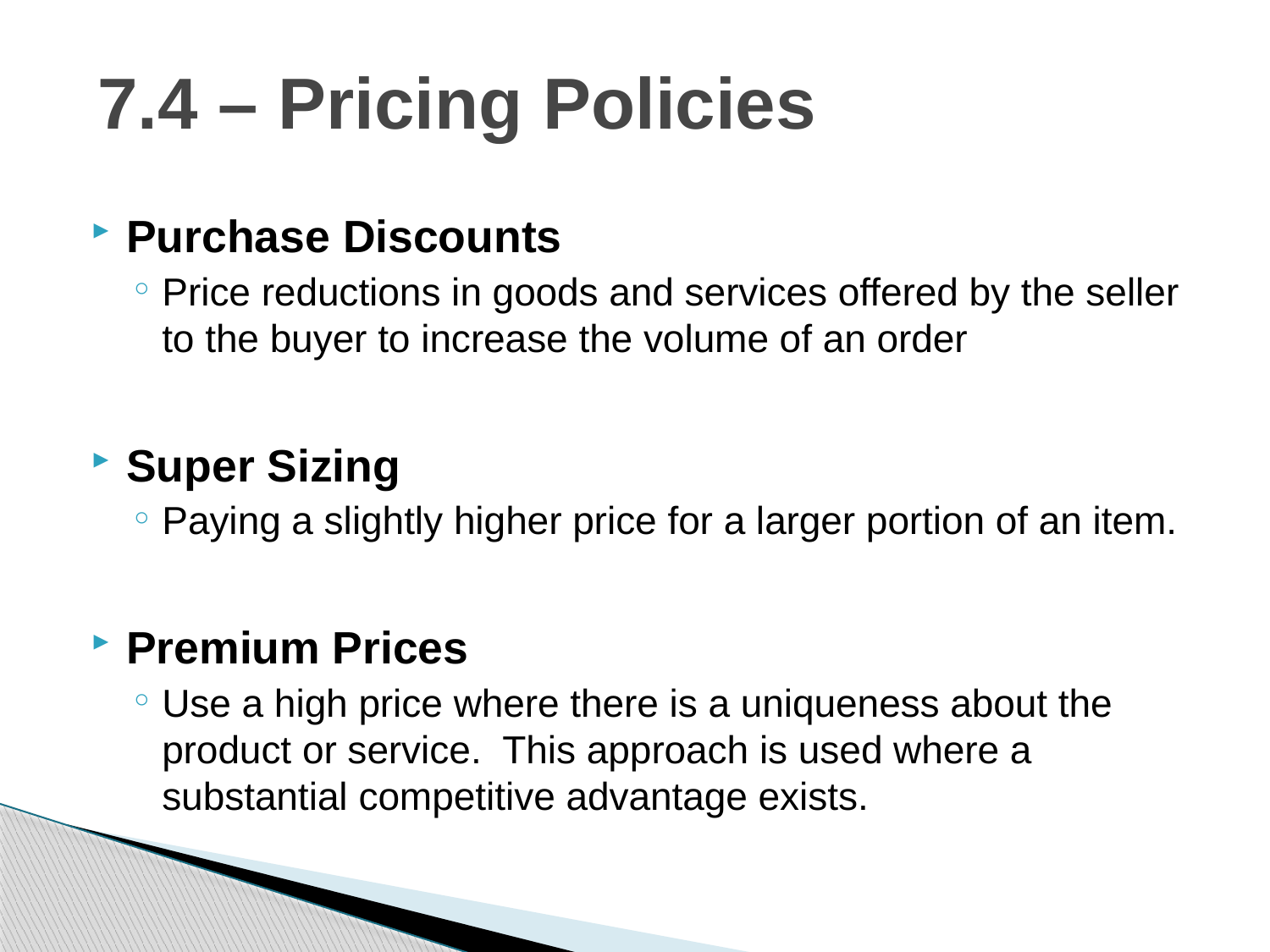

# 7.4 – Pricing Policies
Purchase Discounts
Price reductions in goods and services offered by the seller to the buyer to increase the volume of an order

Super Sizing
Paying a slightly higher price for a larger portion of an item.

Premium Prices
Use a high price where there is a uniqueness about the product or service.  This approach is used where a substantial competitive advantage exists.